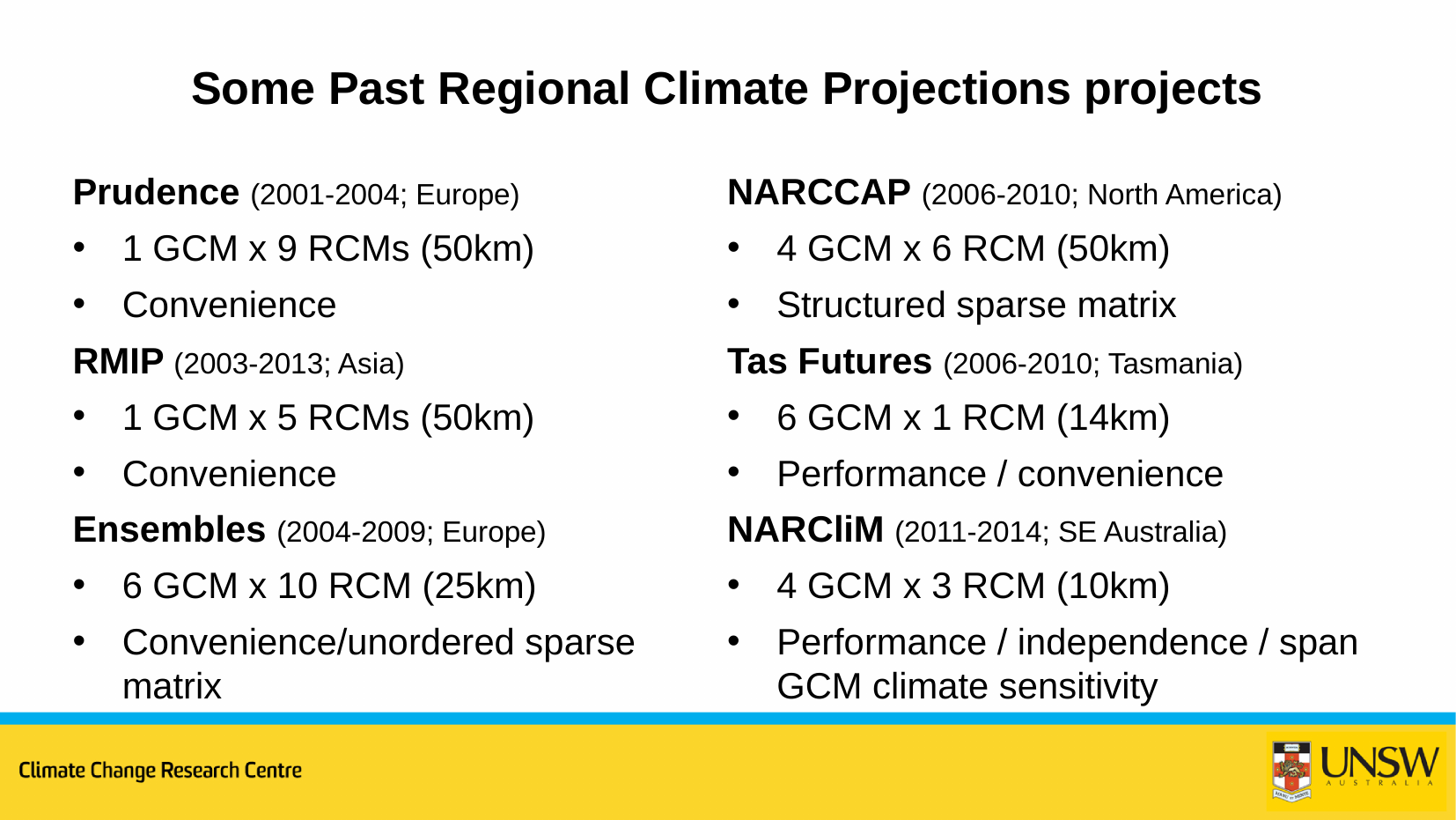

# Some Past Regional Climate Projections projects
Prudence (2001-2004; Europe)
1 GCM x 9 RCMs (50km)
Convenience
RMIP (2003-2013; Asia)
1 GCM x 5 RCMs (50km)
Convenience
Ensembles (2004-2009; Europe)
6 GCM x 10 RCM (25km)
Convenience/unordered sparse matrix

NARCCAP (2006-2010; North America)
4 GCM x 6 RCM (50km)
Structured sparse matrix
Tas Futures (2006-2010; Tasmania)
6 GCM x 1 RCM (14km)
Performance / convenience
NARCliM (2011-2014; SE Australia)
4 GCM x 3 RCM (10km)
Performance / independence / span GCM climate sensitivity